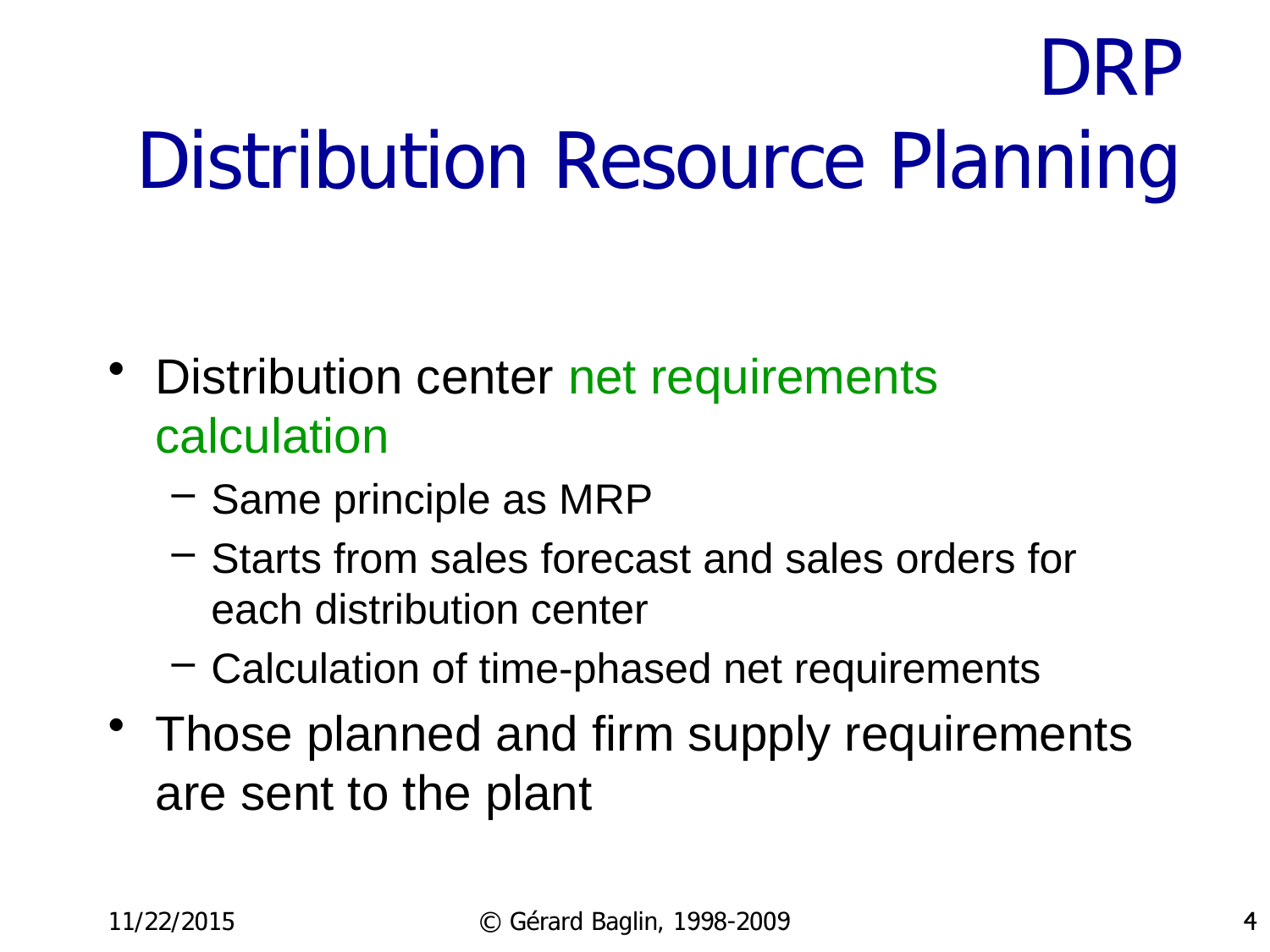

# DRP Distribution Resource Planning
Distribution center net requirements calculation
Same principle as MRP
Starts from sales forecast and sales orders for each distribution center
Calculation of time-phased net requirements
Those planned and firm supply requirements are sent to the plant
11/22/2015
© Gérard Baglin, 1998-2009
4